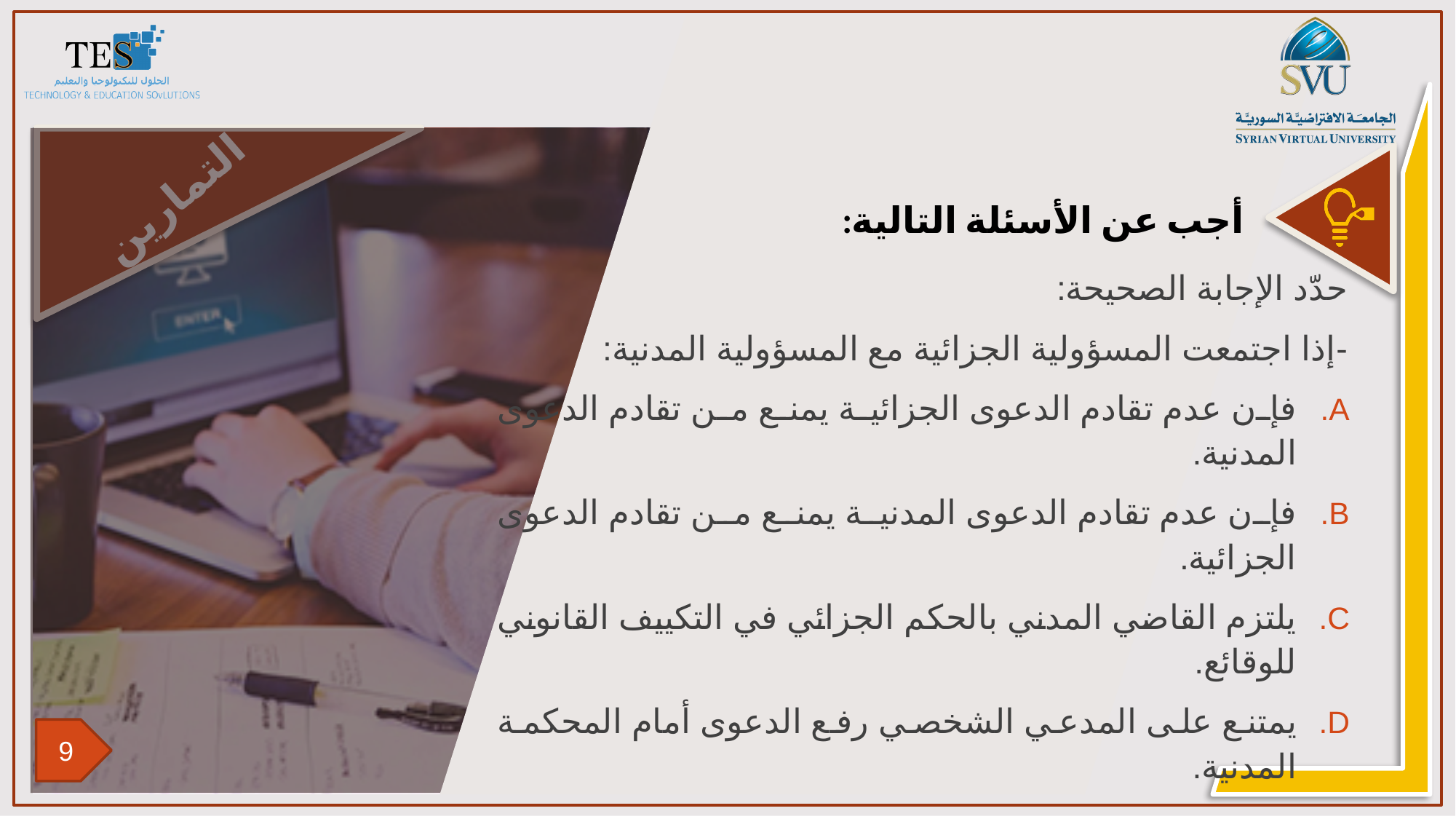

حدّد الإجابة الصحيحة:
-	إذا اجتمعت المسؤولية الجزائية مع المسؤولية المدنية:
فإن عدم تقادم الدعوى الجزائية يمنع من تقادم الدعوى المدنية.
فإن عدم تقادم الدعوى المدنية يمنع من تقادم الدعوى الجزائية.
يلتزم القاضي المدني بالحكم الجزائي في التكييف القانوني للوقائع.
يمتنع على المدعي الشخصي رفع الدعوى أمام المحكمة المدنية.